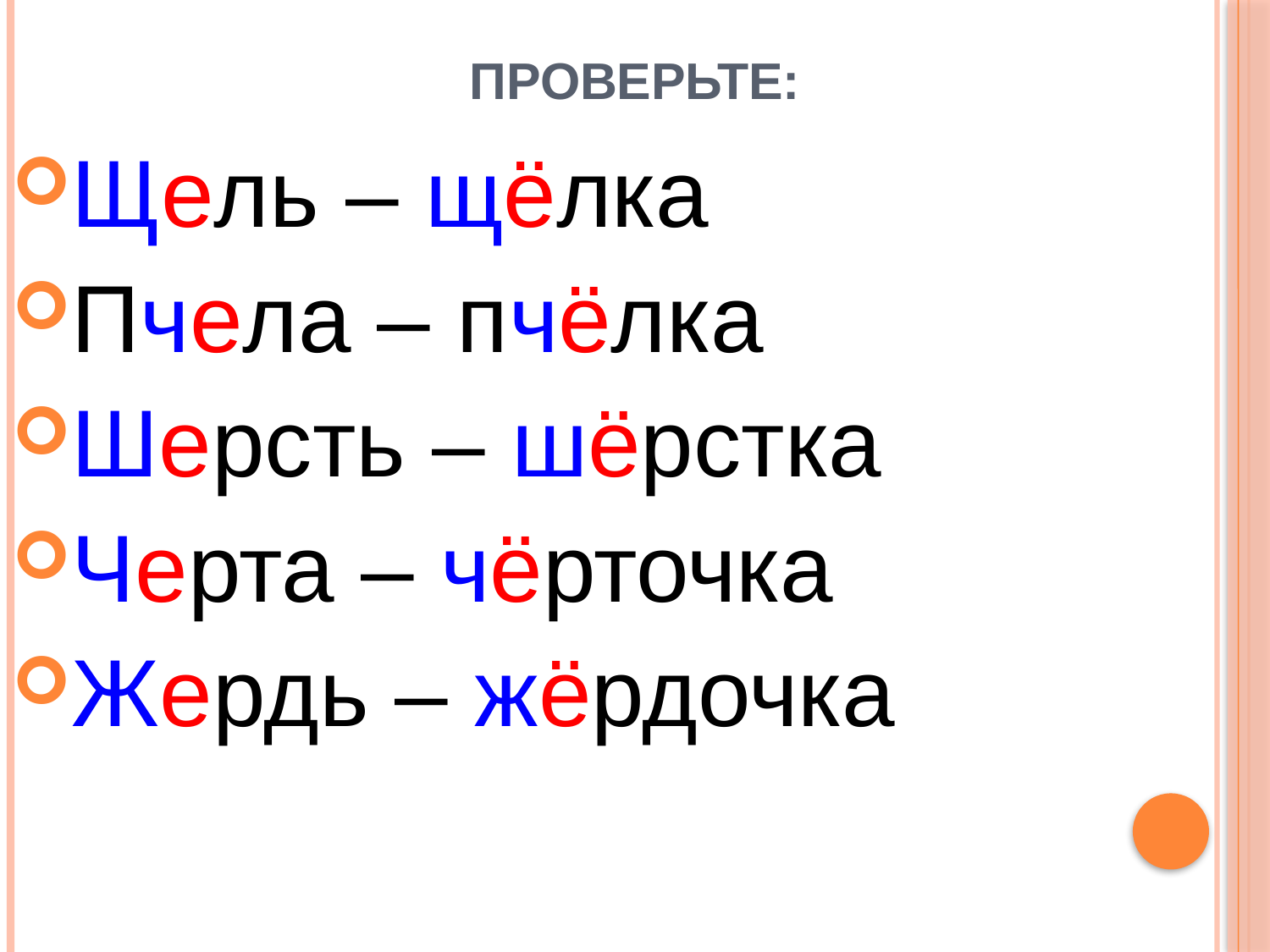

# Проверьте:
Щель – щёлка
Пчела – пчёлка
Шерсть – шёрстка
Черта – чёрточка
Жердь – жёрдочка